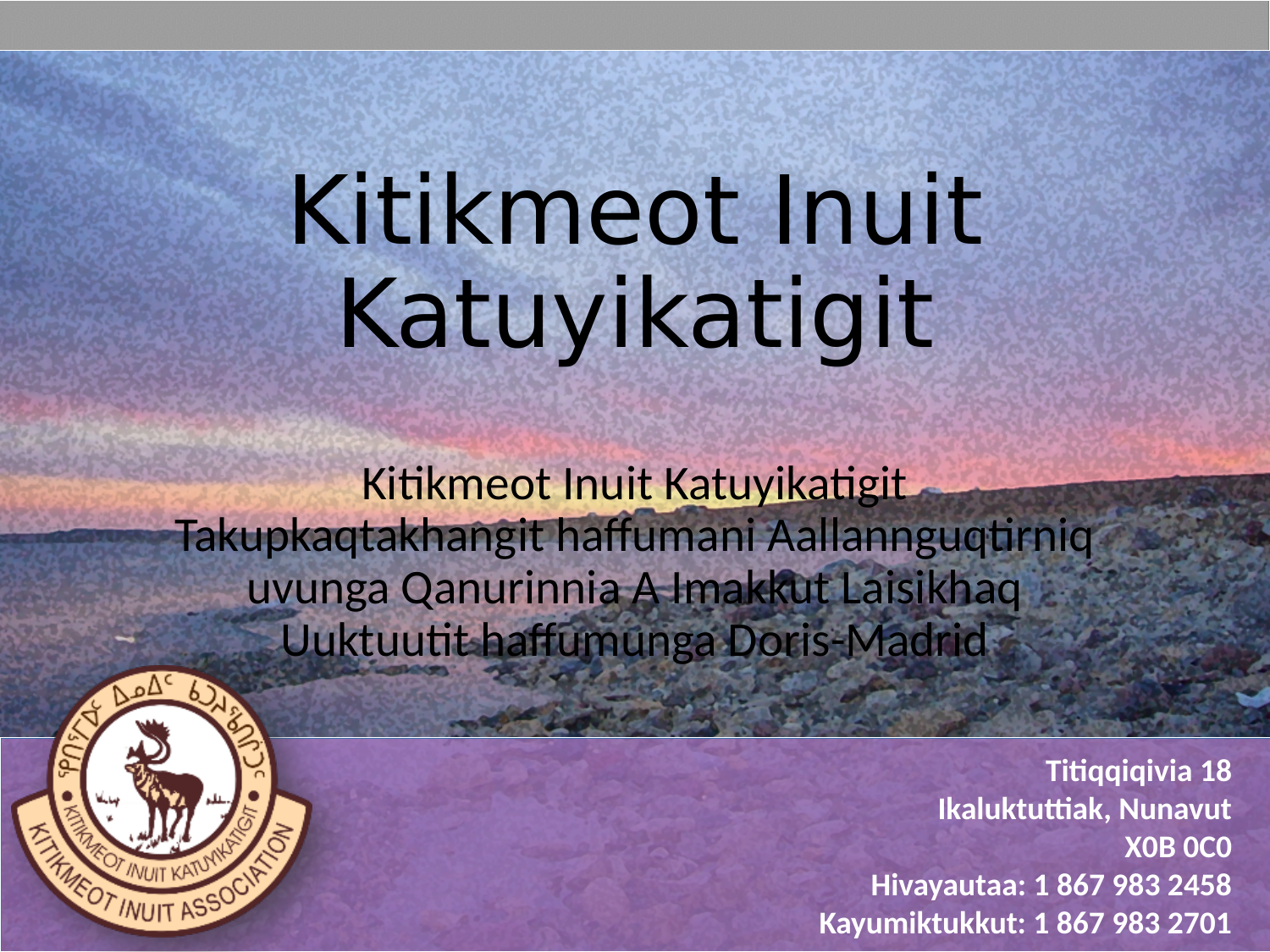

# Kitikmeot Inuit Katuyikatigit
Kitikmeot Inuit Katuyikatigit Takupkaqtakhangit haffumani Aallannguqtirniq uvunga Qanurinnia A Imakkut Laisikhaq Uuktuutit haffumunga Doris-Madrid